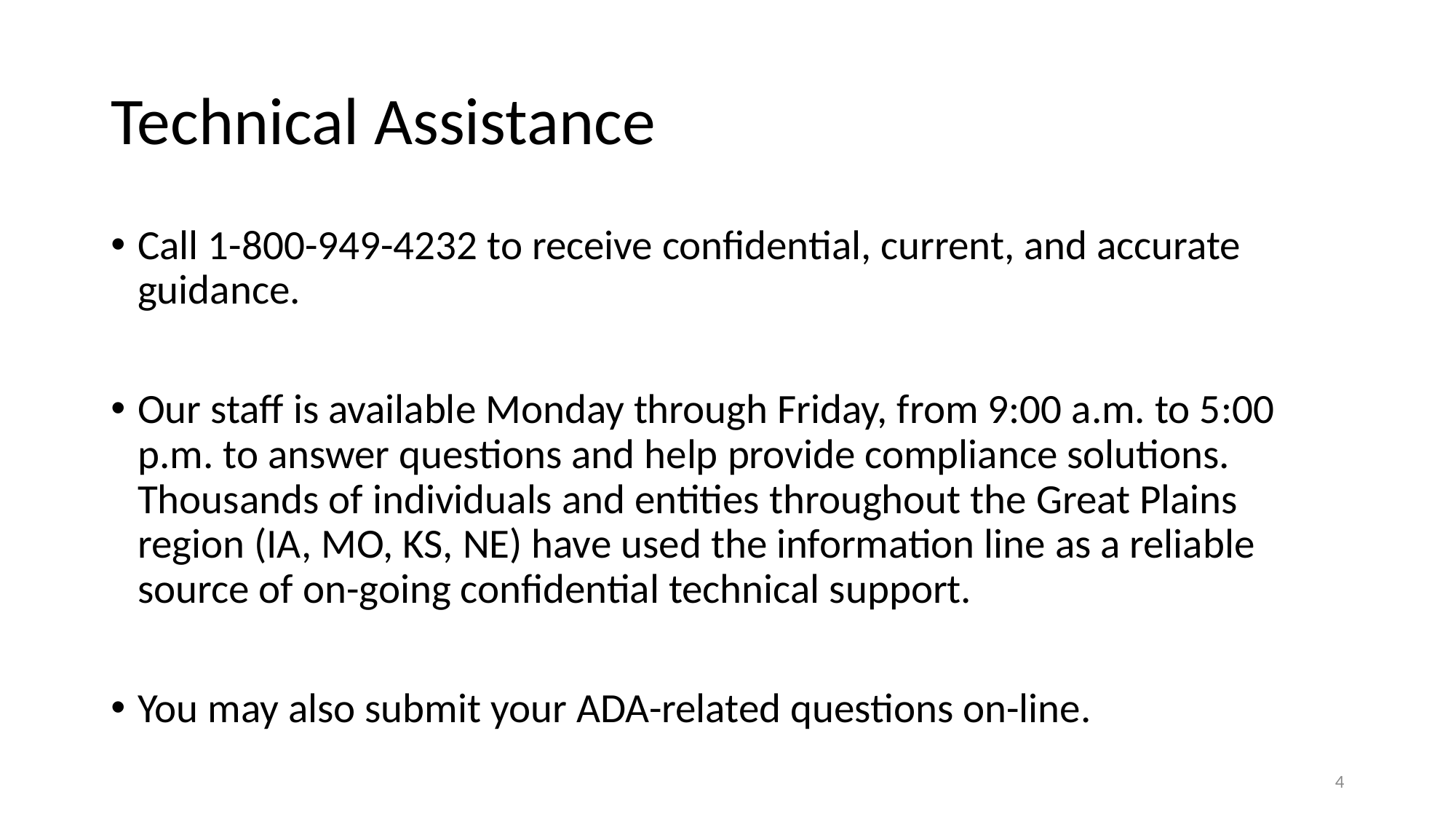

# Technical Assistance
Call 1-800-949-4232 to receive confidential, current, and accurate guidance.

Our staff is available Monday through Friday, from 9:00 a.m. to 5:00 p.m. to answer questions and help provide compliance solutions.  Thousands of individuals and entities throughout the Great Plains region (IA, MO, KS, NE) have used the information line as a reliable source of on-going confidential technical support.

You may also submit your ADA-related questions on-line.
4